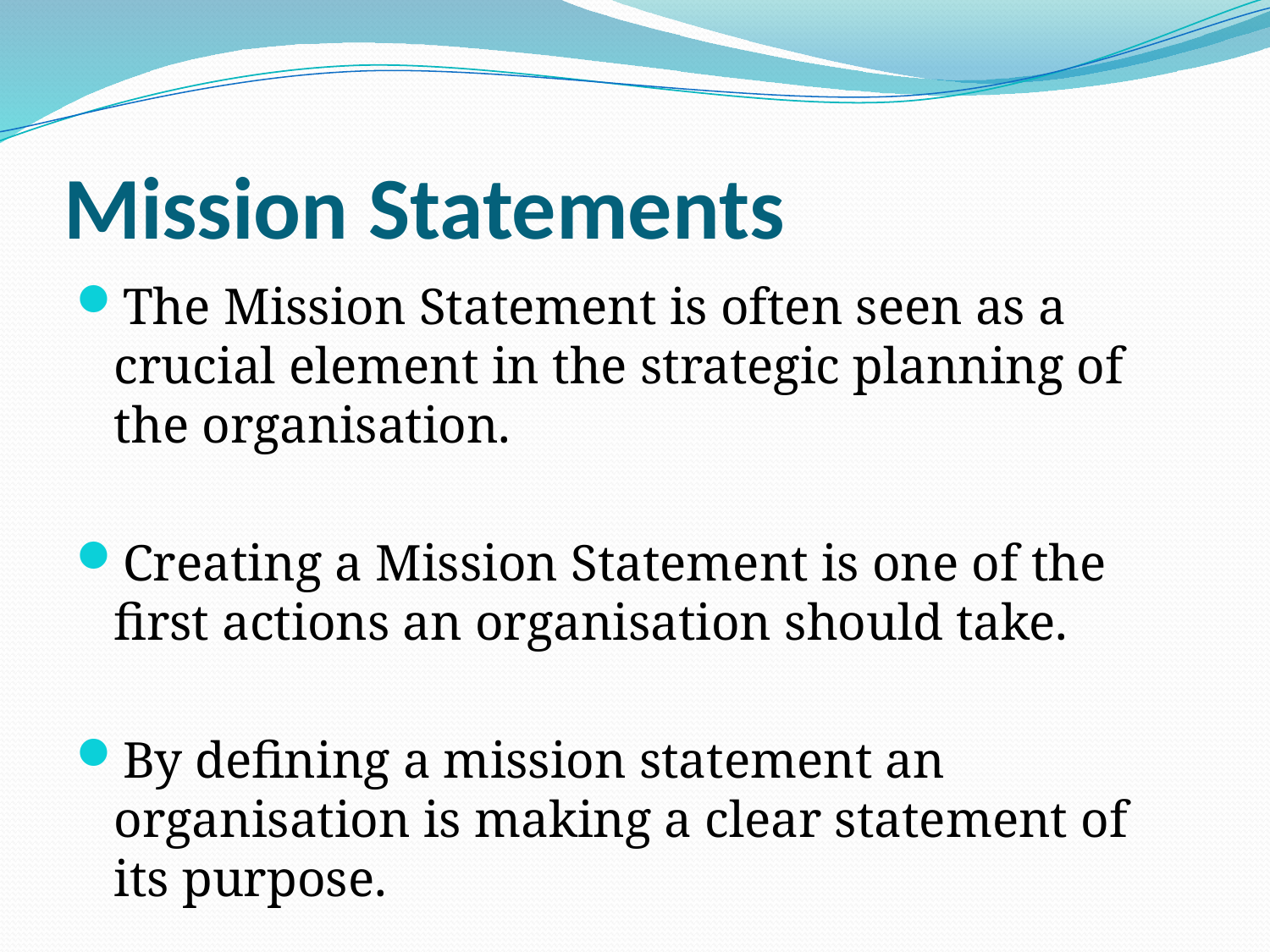

# Mission Statements
The Mission Statement is often seen as a crucial element in the strategic planning of the organisation.

Creating a Mission Statement is one of the first actions an organisation should take.

By defining a mission statement an organisation is making a clear statement of its purpose.